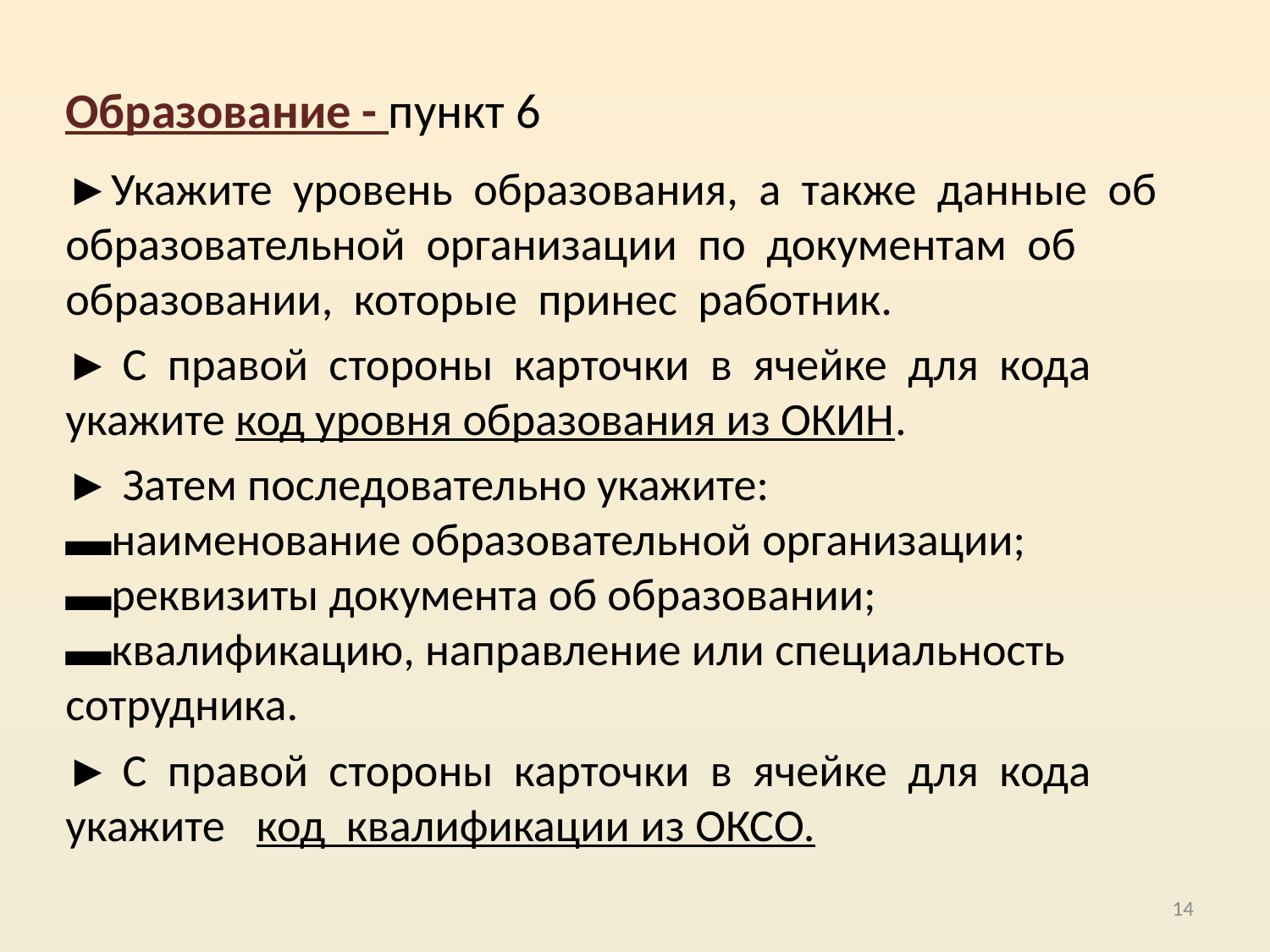

Образование - пункт 6
►Укажите  уровень  образования,  а  также  данные  об образовательной  организации  по  документам  об образовании,  которые  принес  работник.
► С  правой  стороны  карточки  в  ячейке  для  кода укажите код уровня образования из ОКИН.
► Затем последовательно укажите:
▬наименование образовательной организации;
▬реквизиты документа об образовании;
▬квалификацию, направление или специальность сотрудника.
► С  правой  стороны  карточки  в  ячейке  для  кода укажите   код  квалификации из ОКСО.

14